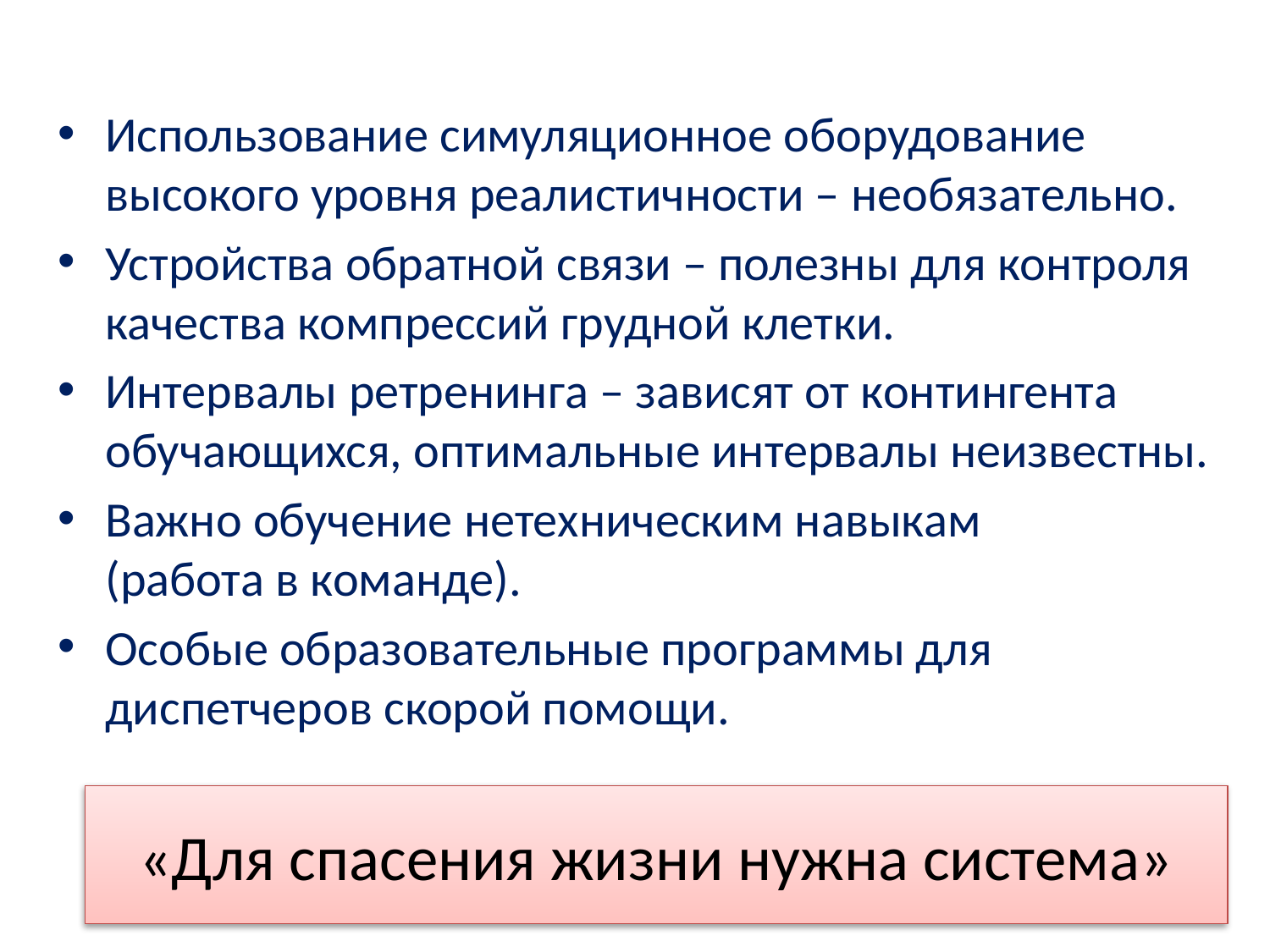

Использование симуляционное оборудование высокого уровня реалистичности – необязательно.
Устройства обратной связи – полезны для контроля качества компрессий грудной клетки.
Интервалы ретренинга – зависят от контингента обучающихся, оптимальные интервалы неизвестны.
Важно обучение нетехническим навыкам
(работа в команде).
Особые образовательные программы для диспетчеров скорой помощи.
«Для спасения жизни нужна система»